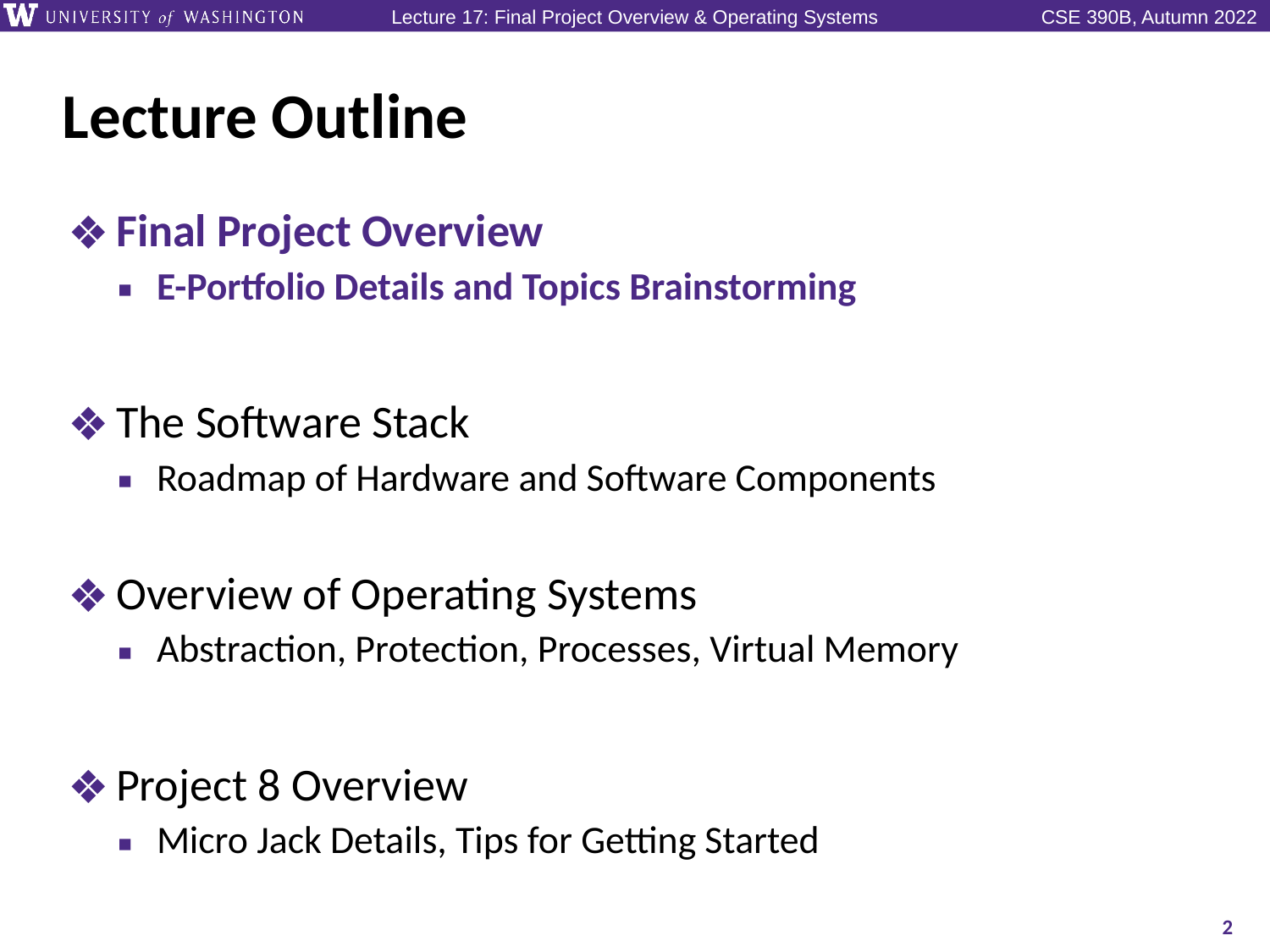

# Lecture Outline
Final Project Overview
E-Portfolio Details and Topics Brainstorming

The Software Stack
Roadmap of Hardware and Software Components

Overview of Operating Systems
Abstraction, Protection, Processes, Virtual Memory

Project 8 Overview
Micro Jack Details, Tips for Getting Started
2